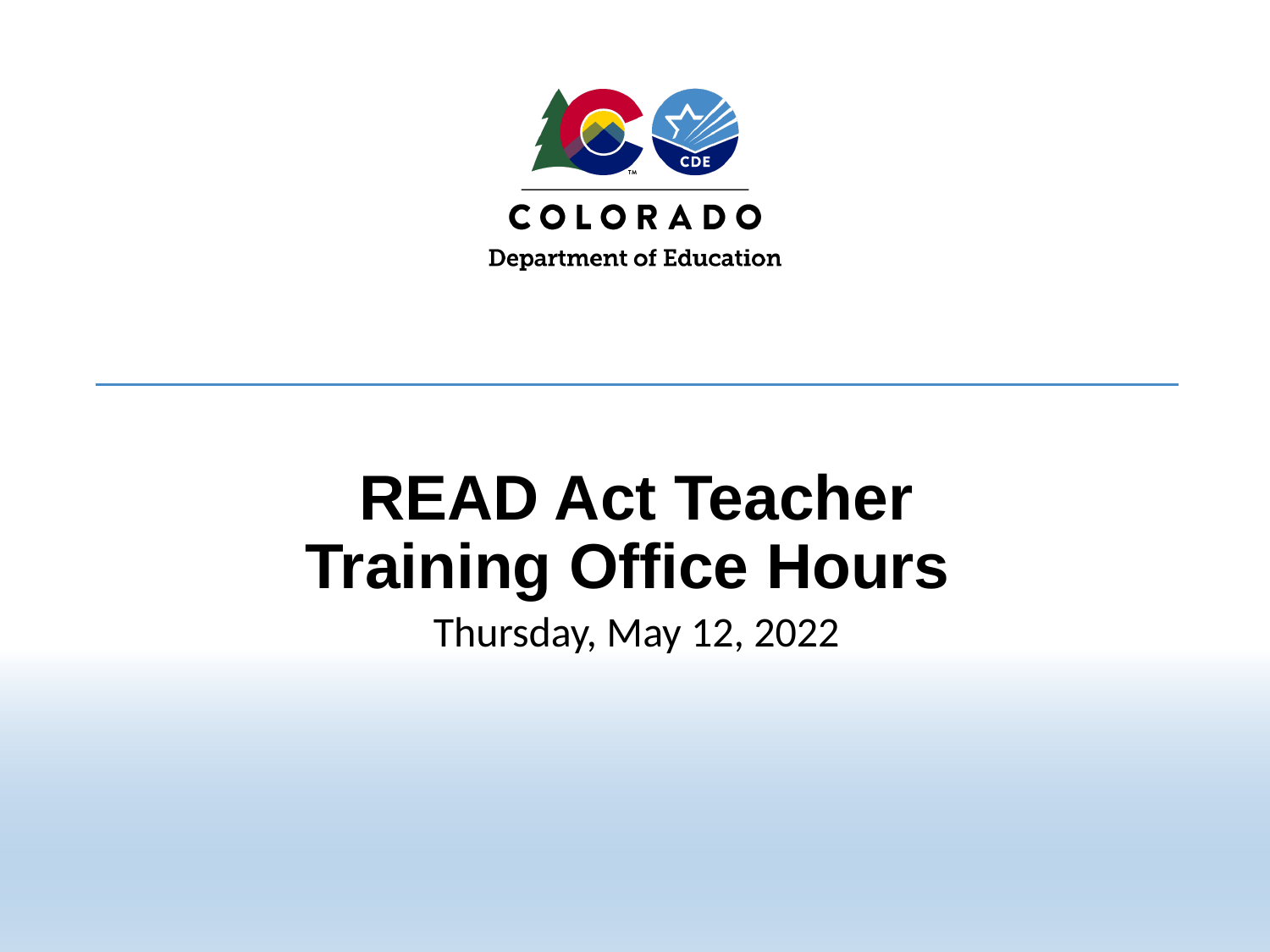

# READ Act Teacher Training Office Hours
Thursday, May 12, 2022